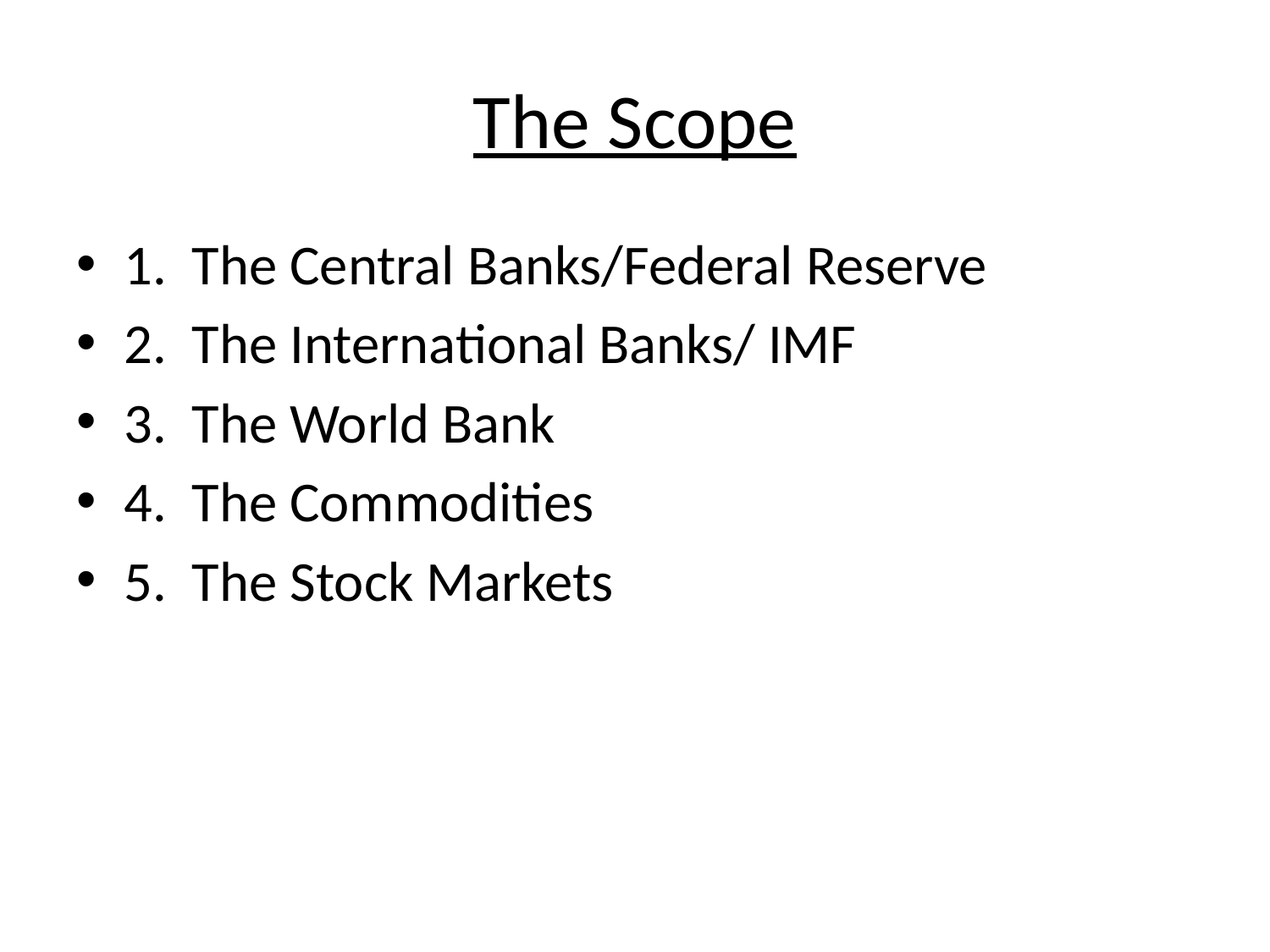

# The Scope
1.  The Central Banks/Federal Reserve
2.  The International Banks/ IMF
3.  The World Bank
4.  The Commodities
5.  The Stock Markets